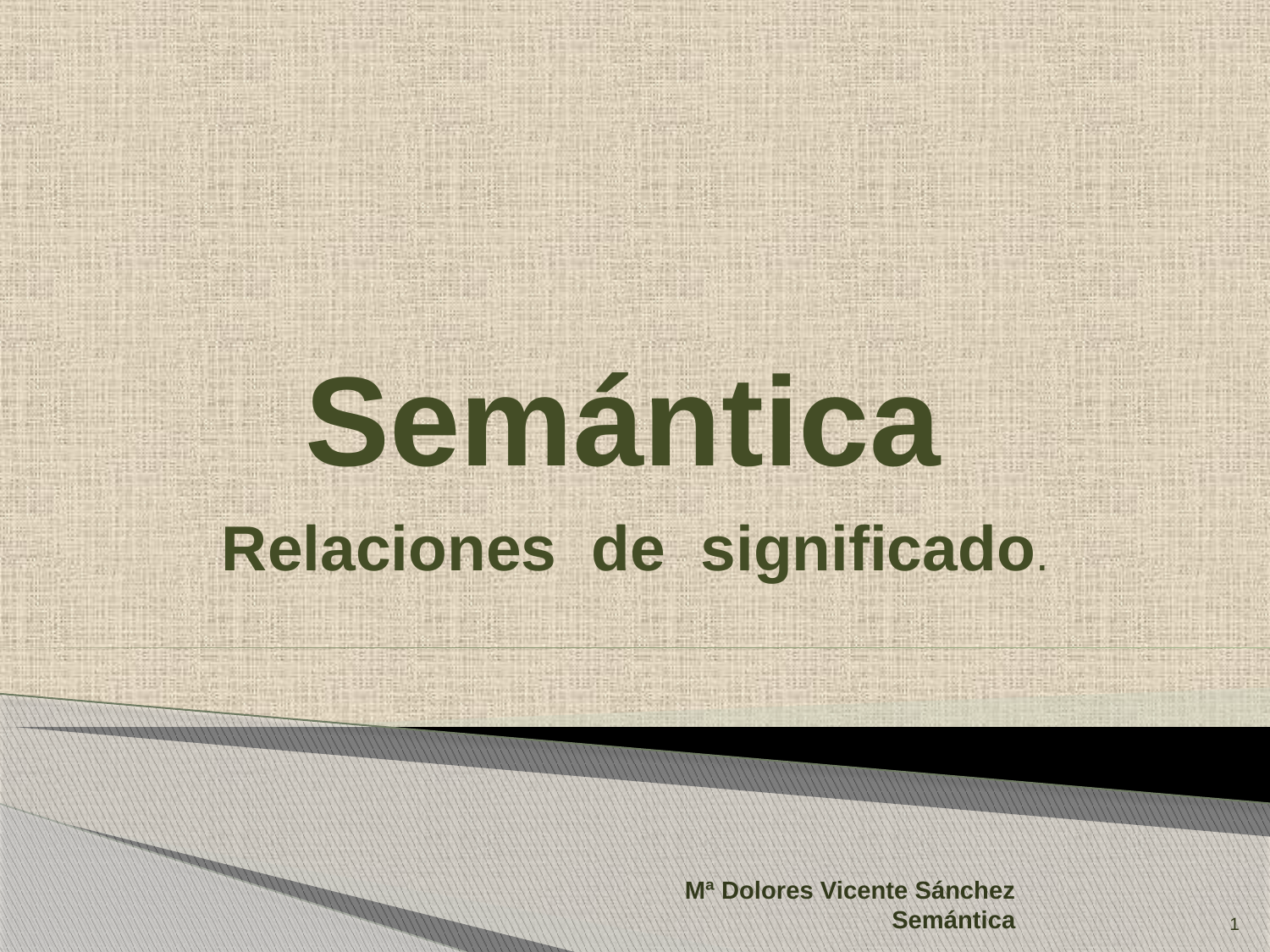

# Semántica
Relaciones  de  significado.
1
Mª Dolores Vicente Sánchez  Semántica